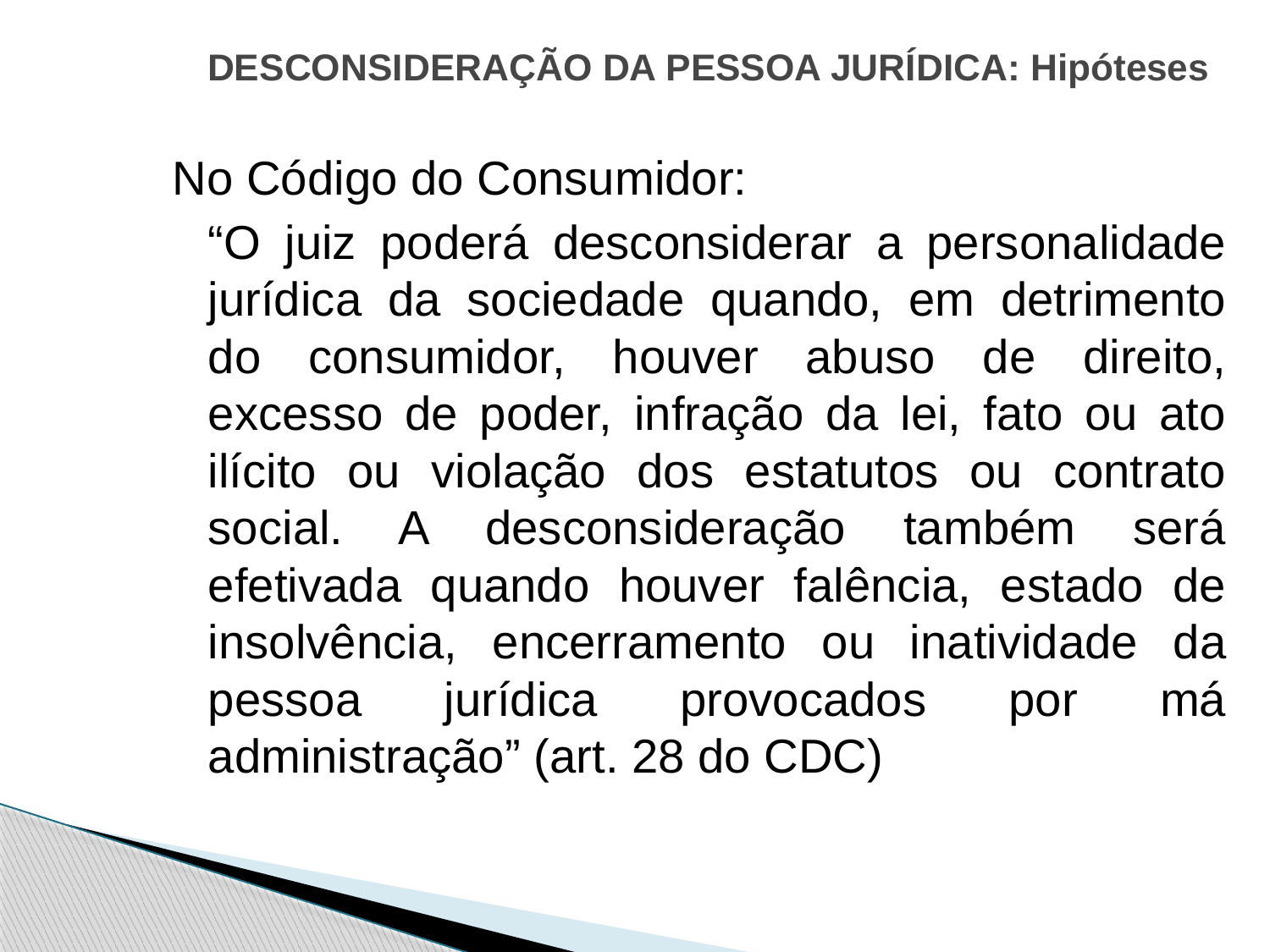

# DESCONSIDERAÇÃO DA PESSOA JURÍDICA: Hipóteses
No Código do Consumidor:
	“O juiz poderá desconsiderar a personalidade jurídica da sociedade quando, em detrimento do consumidor, houver abuso de direito, excesso de poder, infração da lei, fato ou ato ilícito ou violação dos estatutos ou contrato social. A desconsideração também será efetivada quando houver falência, estado de insolvência, encerramento ou inatividade da pessoa jurídica provocados por má administração” (art. 28 do CDC)